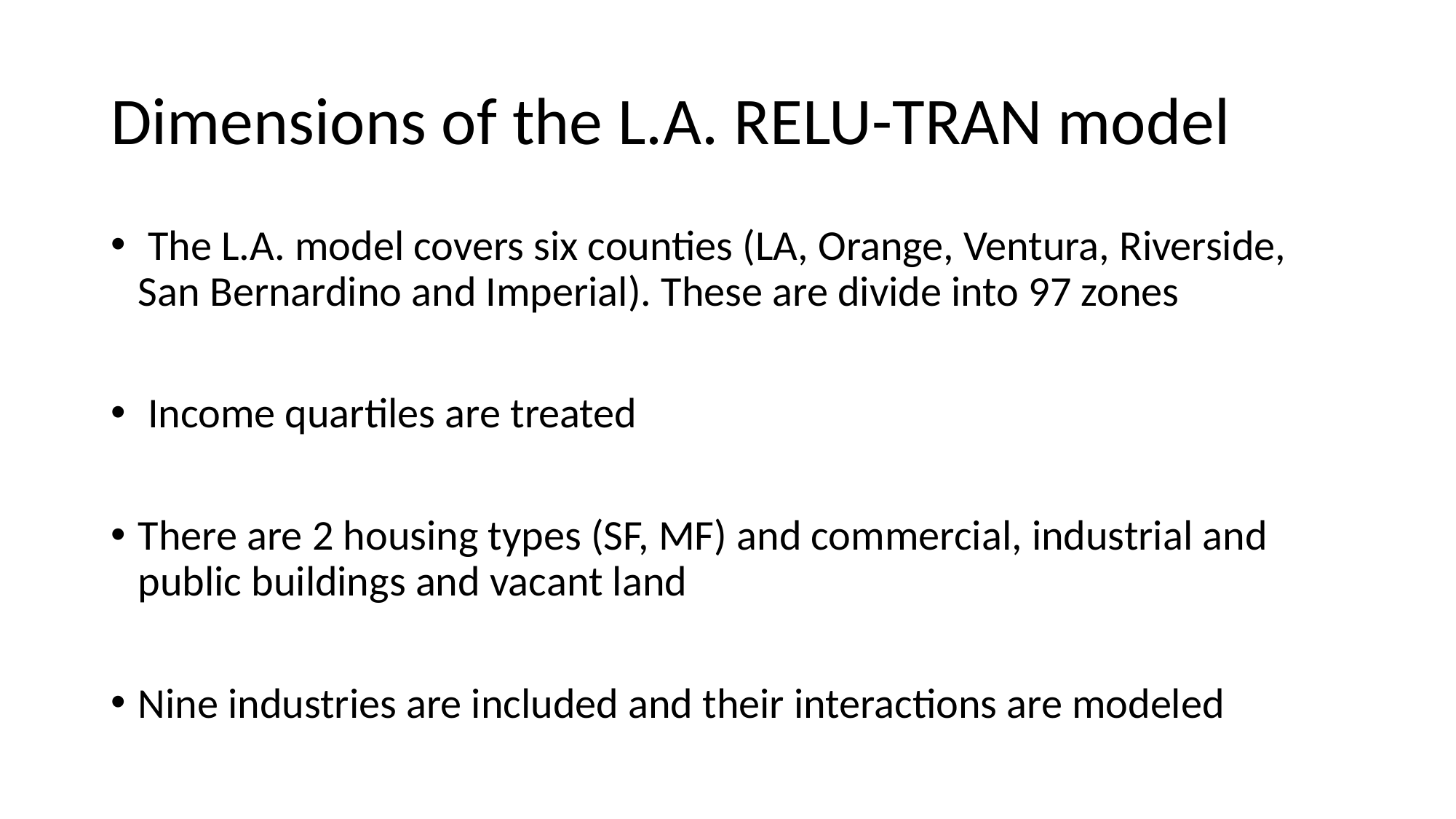

# Dimensions of the L.A. RELU-TRAN model
 The L.A. model covers six counties (LA, Orange, Ventura, Riverside, San Bernardino and Imperial). These are divide into 97 zones

 Income quartiles are treated

There are 2 housing types (SF, MF) and commercial, industrial and public buildings and vacant land

Nine industries are included and their interactions are modeled